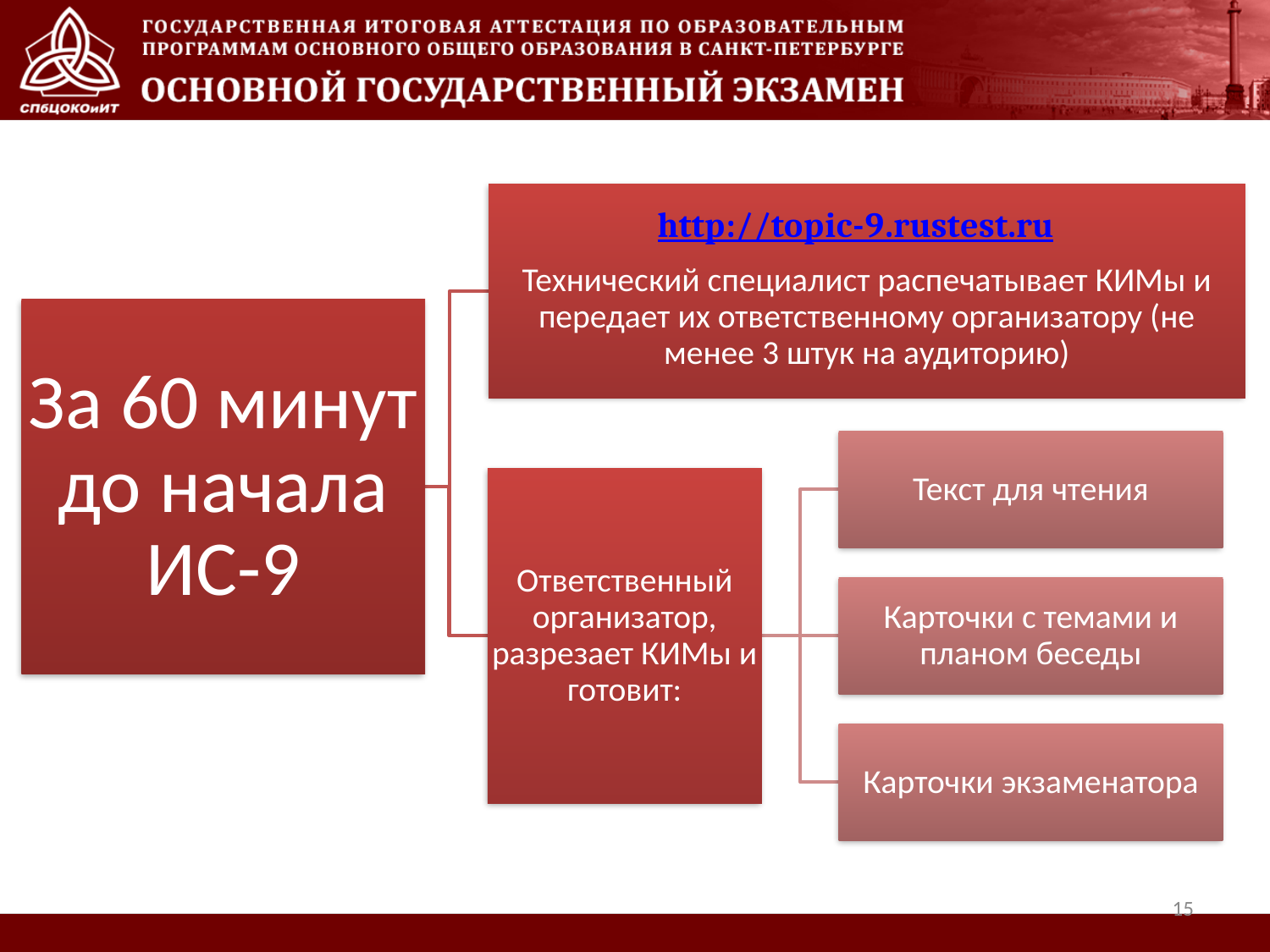

За 60 минут до начала
ИС-9

Технический специалист распечатывает КИМы и передает их ответственному организатору (не менее 3 штук на аудиторию)
Ответственный организатор, разрезает КИМы и готовит:
Текст для чтения
Карточки с темами и планом беседы
Карточки экзаменатора
http://topic-9.rustest.ru
15